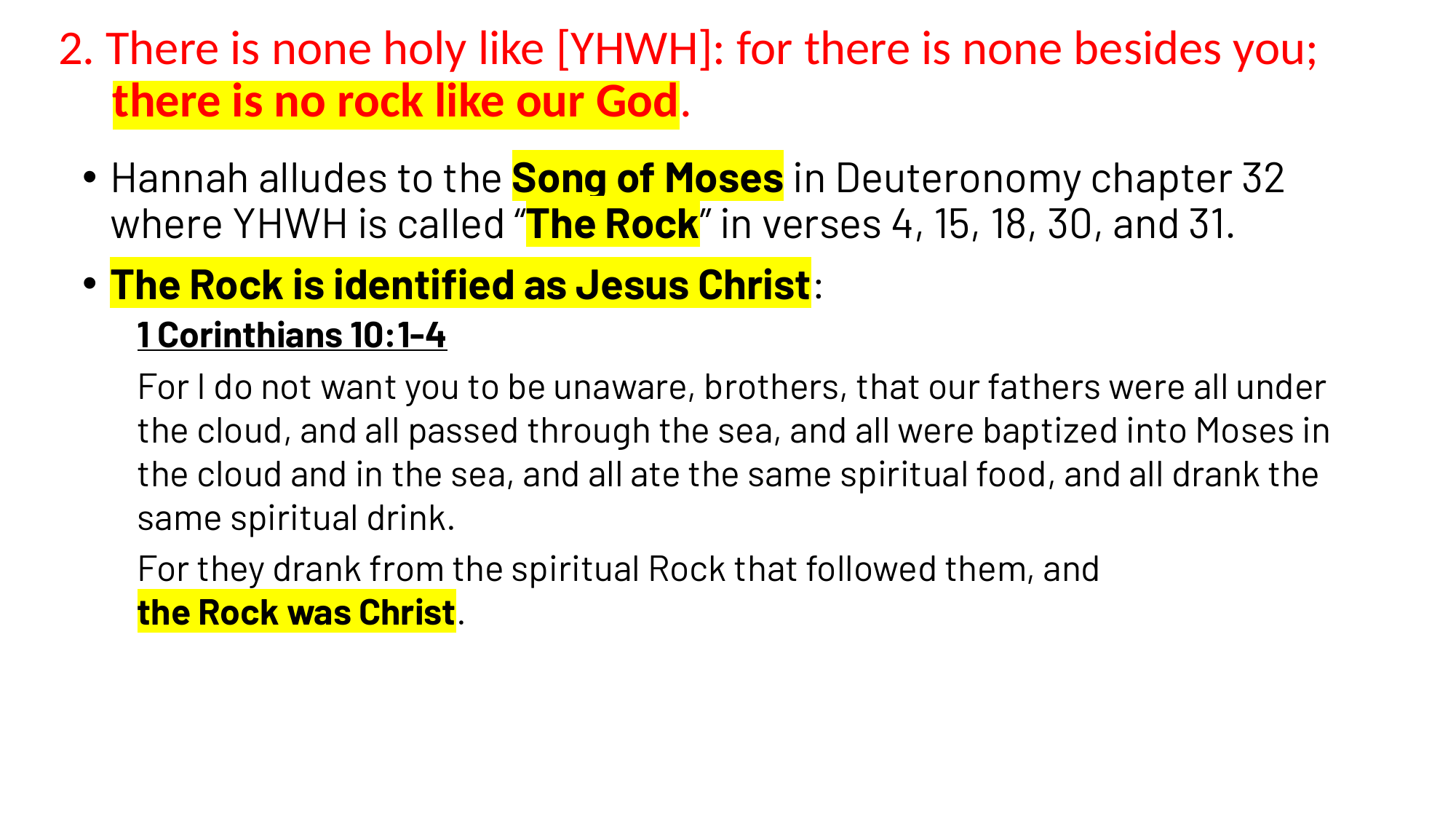

# 2. There is none holy like [YHWH]: for there is none besides you; there is no rock like our God.
Hannah alludes to the Song of Moses in Deuteronomy chapter 32 where YHWH is called “The Rock” in verses 4, 15, 18, 30, and 31.
The Rock is identified as Jesus Christ:
1 Corinthians 10:1-4
For I do not want you to be unaware, brothers, that our fathers were all under the cloud, and all passed through the sea, and all were baptized into Moses in the cloud and in the sea, and all ate the same spiritual food, and all drank the same spiritual drink.
For they drank from the spiritual Rock that followed them, and
the Rock was Christ.